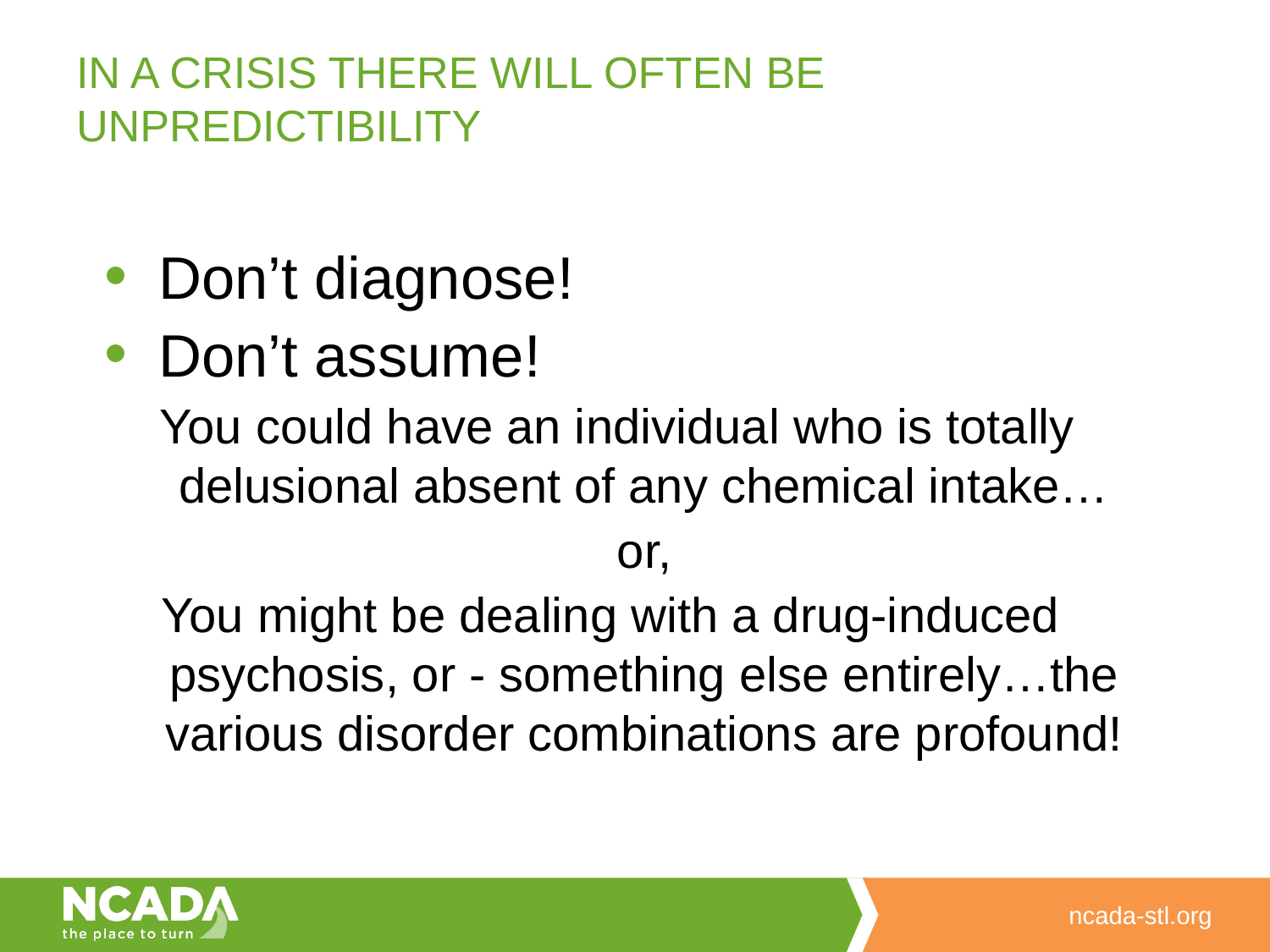

# IN A CRISIS THERE WILL OFTEN BE UNPREDICTIBILITY
Don’t diagnose!
Don’t assume!
You could have an individual who is totally delusional absent of any chemical intake…
    or,
    You might be dealing with a drug-induced      psychosis, or - something else entirely…the various disorder combinations are profound!